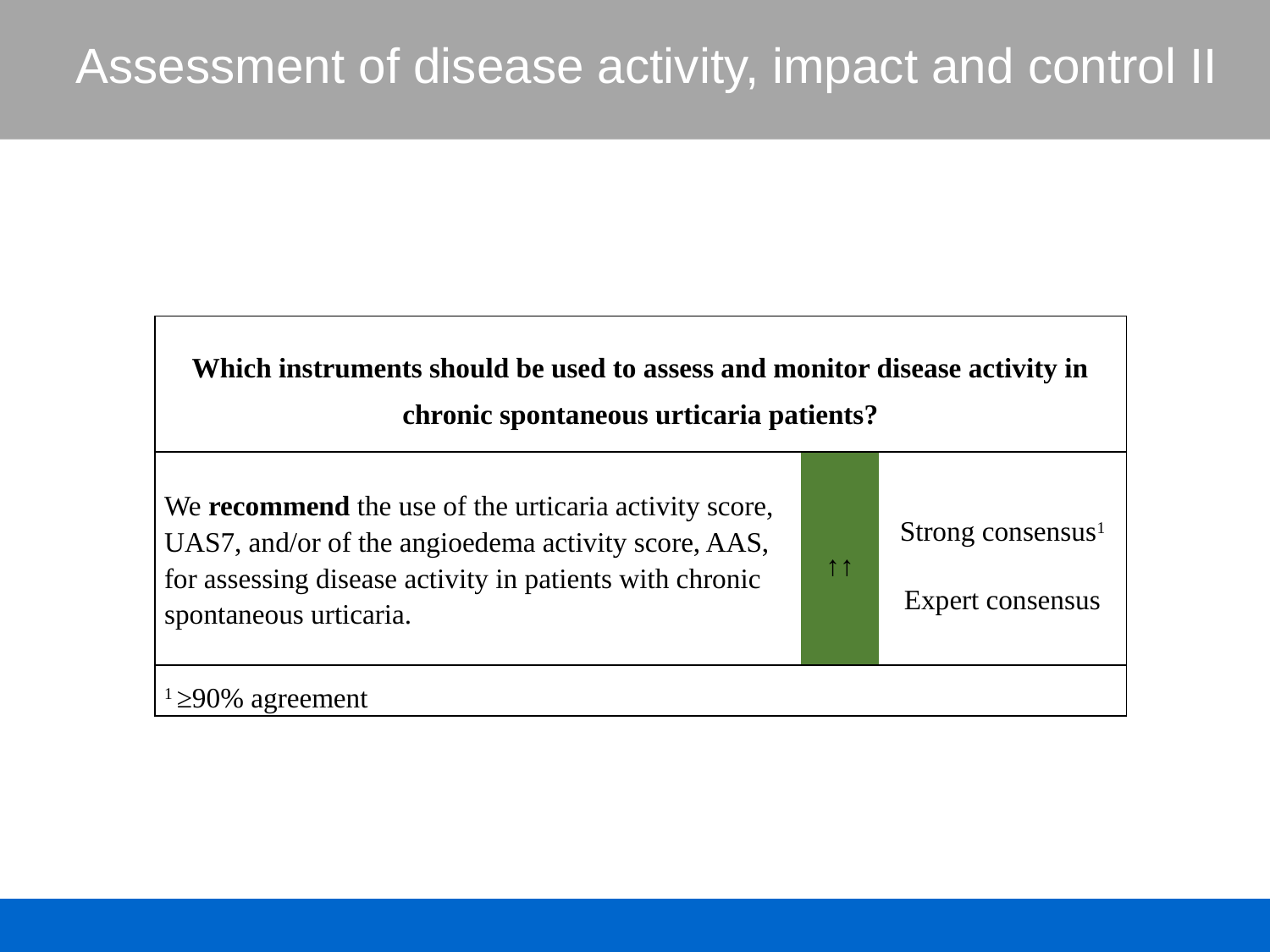

# Assessment of disease activity, impact and control II
| Which instruments should be used to assess and monitor disease activity in chronic spontaneous urticaria patients? |  |  |
| --- | --- | --- |
| We recommend the use of the urticaria activity score, UAS7, and/or of the angioedema activity score, AAS, for assessing disease activity in patients with chronic spontaneous urticaria. | ↑↑ | Strong consensus1 Expert consensus |
| 1 ≥90% agreement |  |  |